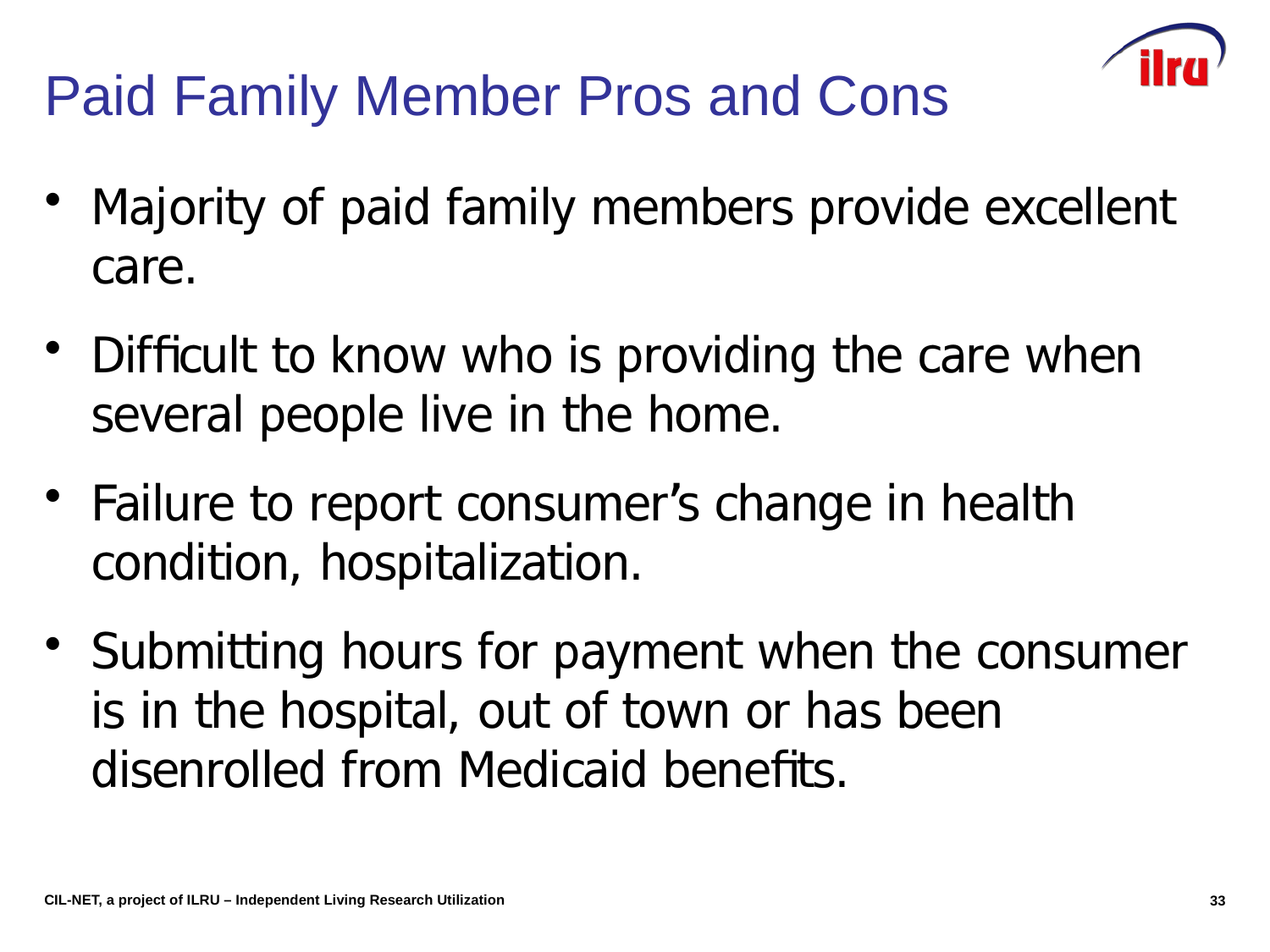

# Paid Family Member Pros and Cons
Majority of paid family members provide excellent care.

Difficult to know who is providing the care when several people live in the home.

Failure to report consumer’s change in health condition, hospitalization.

Submitting hours for payment when the consumer is in the hospital, out of town or has been disenrolled from Medicaid benefits.